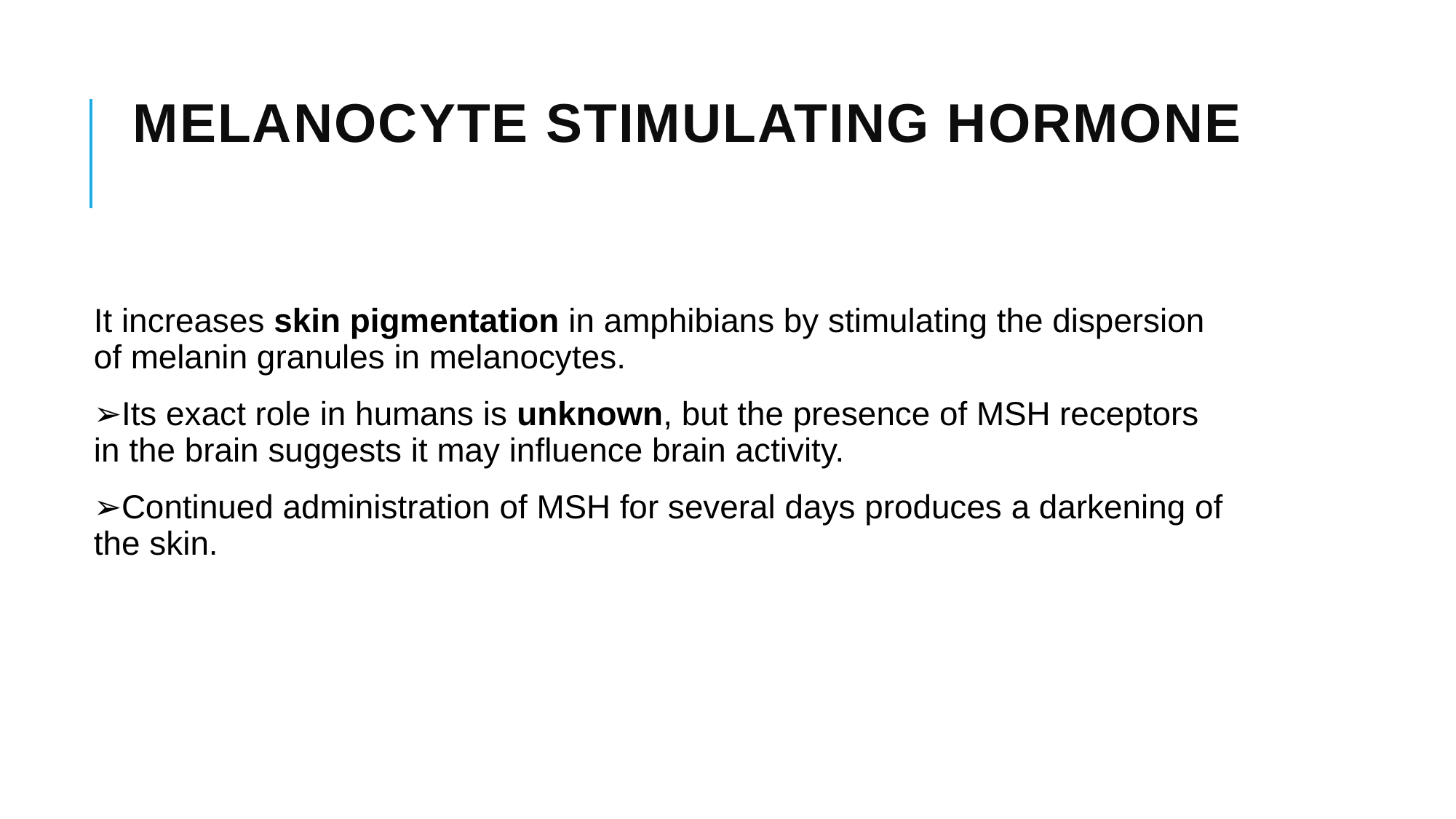

# Melanocyte Stimulating Hormone

It increases skin pigmentation in amphibians by stimulating the dispersion of melanin granules in melanocytes.
➢Its exact role in humans is unknown, but the presence of MSH receptors in the brain suggests it may inﬂuence brain activity.
➢Continued administration of MSH for several days produces a darkening of the skin.